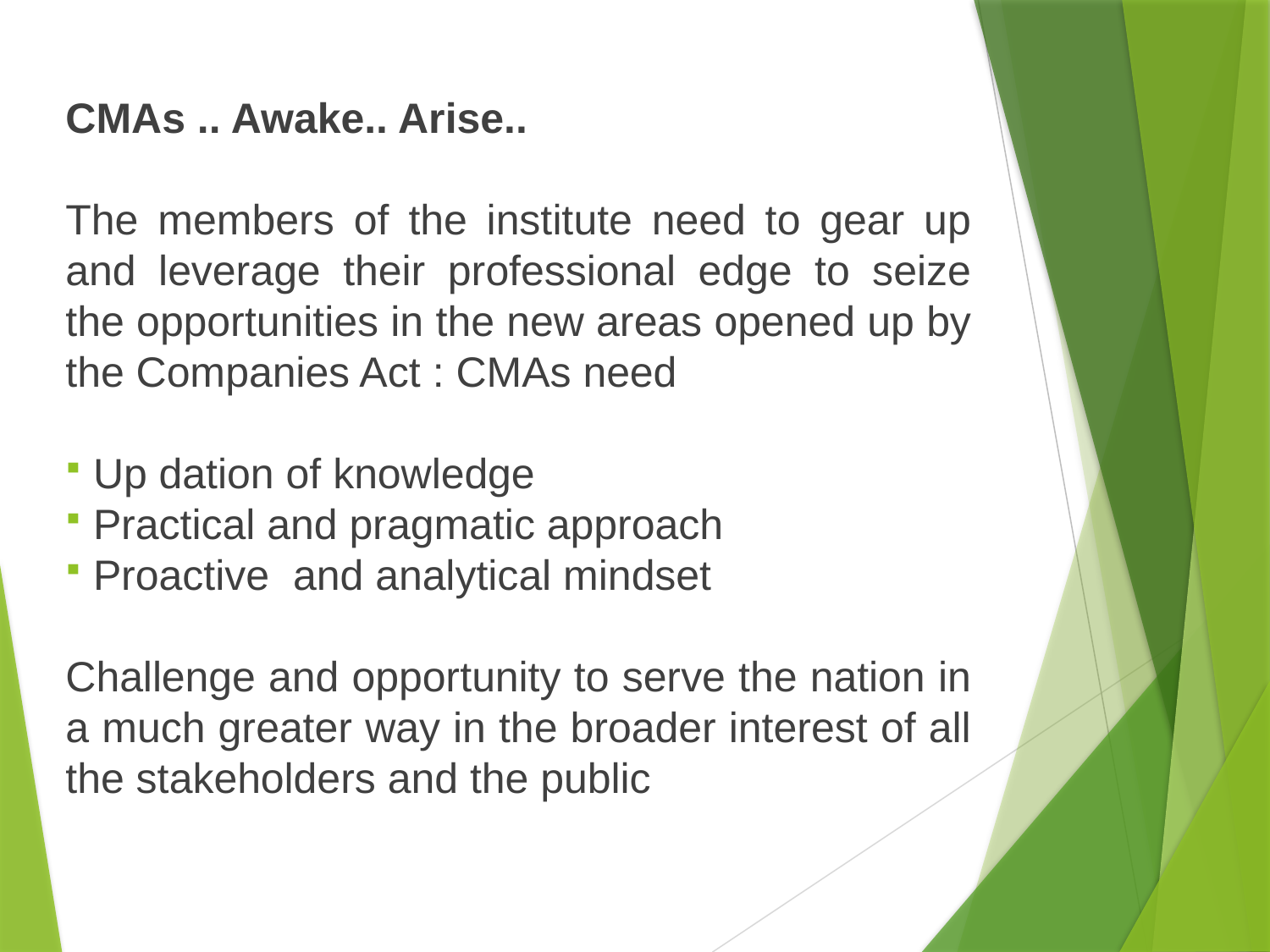

CMAs .. Awake.. Arise..

The members of the institute need to gear up and leverage their professional edge to seize the opportunities in the new areas opened up by the Companies Act : CMAs need

 Up dation of knowledge
 Practical and pragmatic approach
 Proactive  and analytical mindset

Challenge and opportunity to serve the nation in a much greater way in the broader interest of all the stakeholders and the public